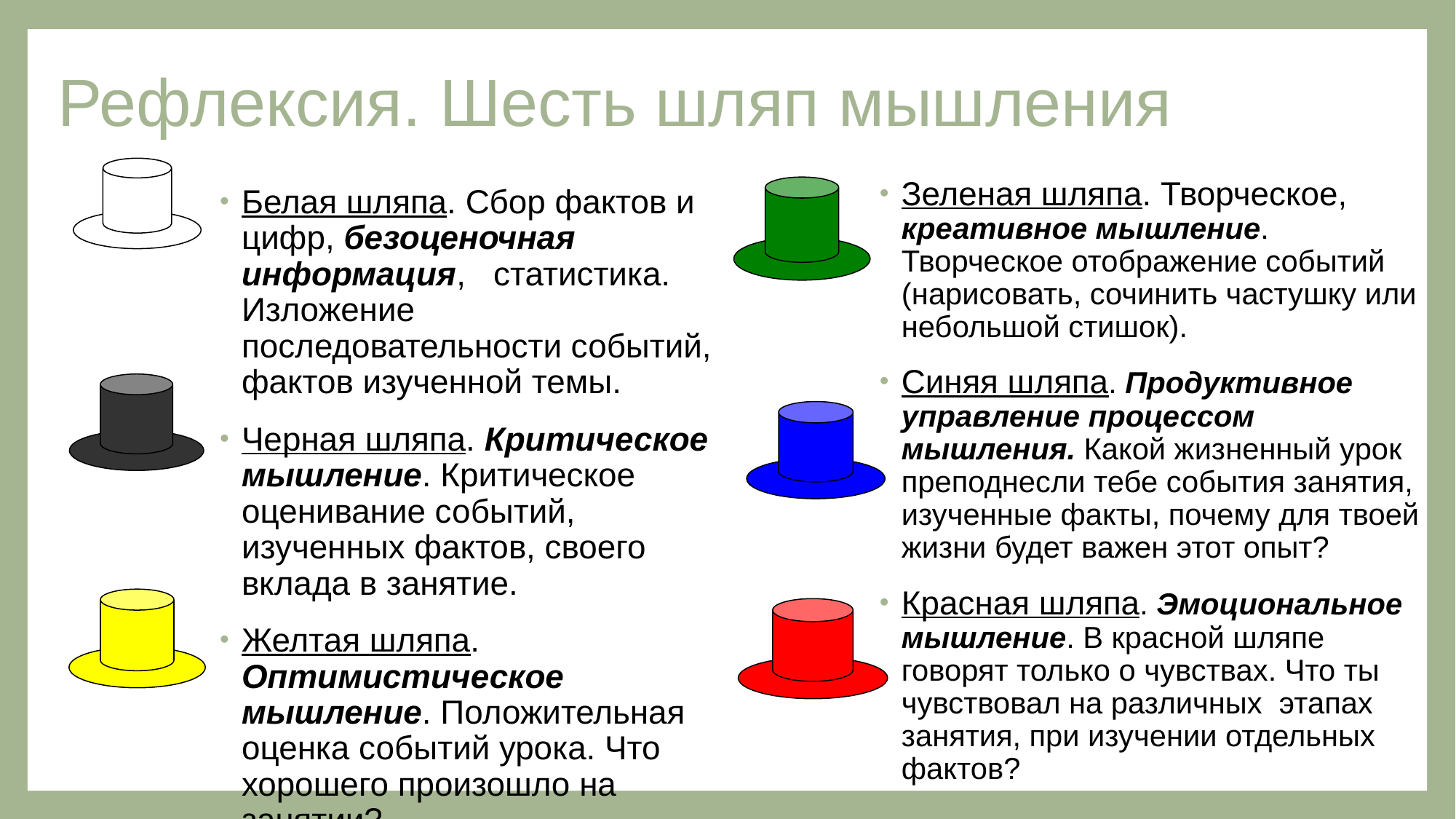

# Рефлексия. Шесть шляп мышления

Зеленая шляпа. Творческое, креативное мышление. Творческое отображение событий (нарисовать, сочинить частушку или небольшой стишок).
Синяя шляпа. Продуктивное управление процессом мышления. Какой жизненный урок преподнесли тебе события занятия, изученные факты, почему для твоей жизни будет важен этот опыт?
Красная шляпа. Эмоциональное мышление. В красной шляпе говорят только о чувствах. Что ты чувствовал на различных  этапах занятия, при изучении отдельных фактов?

Белая шляпа. Сбор фактов и цифр, безоценочная информация,   статистика. Изложение последовательности событий, фактов изученной темы.
Черная шляпа. Критическое мышление. Критическое оценивание событий, изученных фактов, своего вклада в занятие.
Желтая шляпа. Оптимистическое мышление. Положительная оценка событий урока. Что хорошего произошло на занятии?